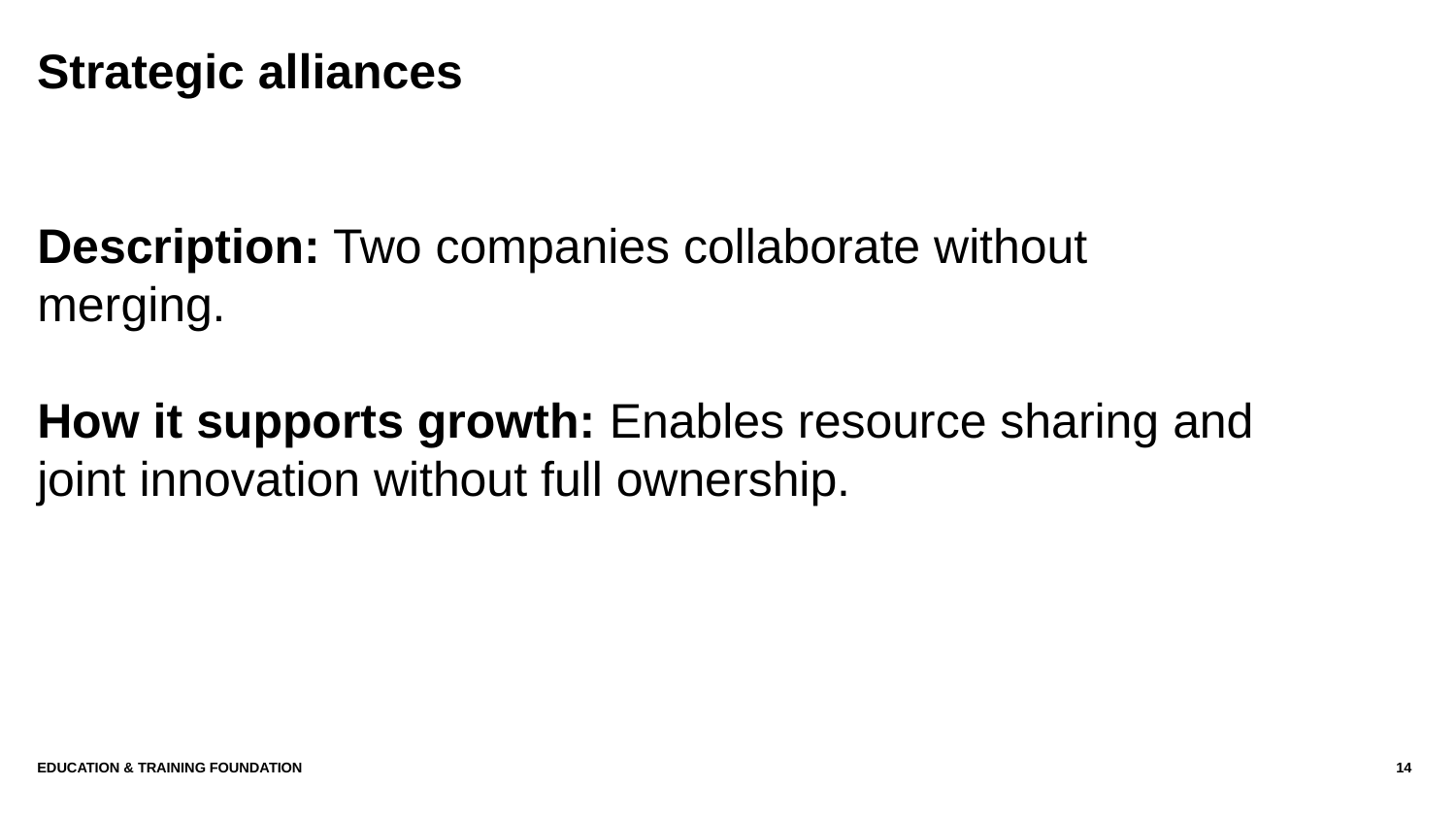

# Strategic alliances

Description: Two companies collaborate without merging.

How it supports growth: Enables resource sharing and joint innovation without full ownership.

Education & Training Foundation
14